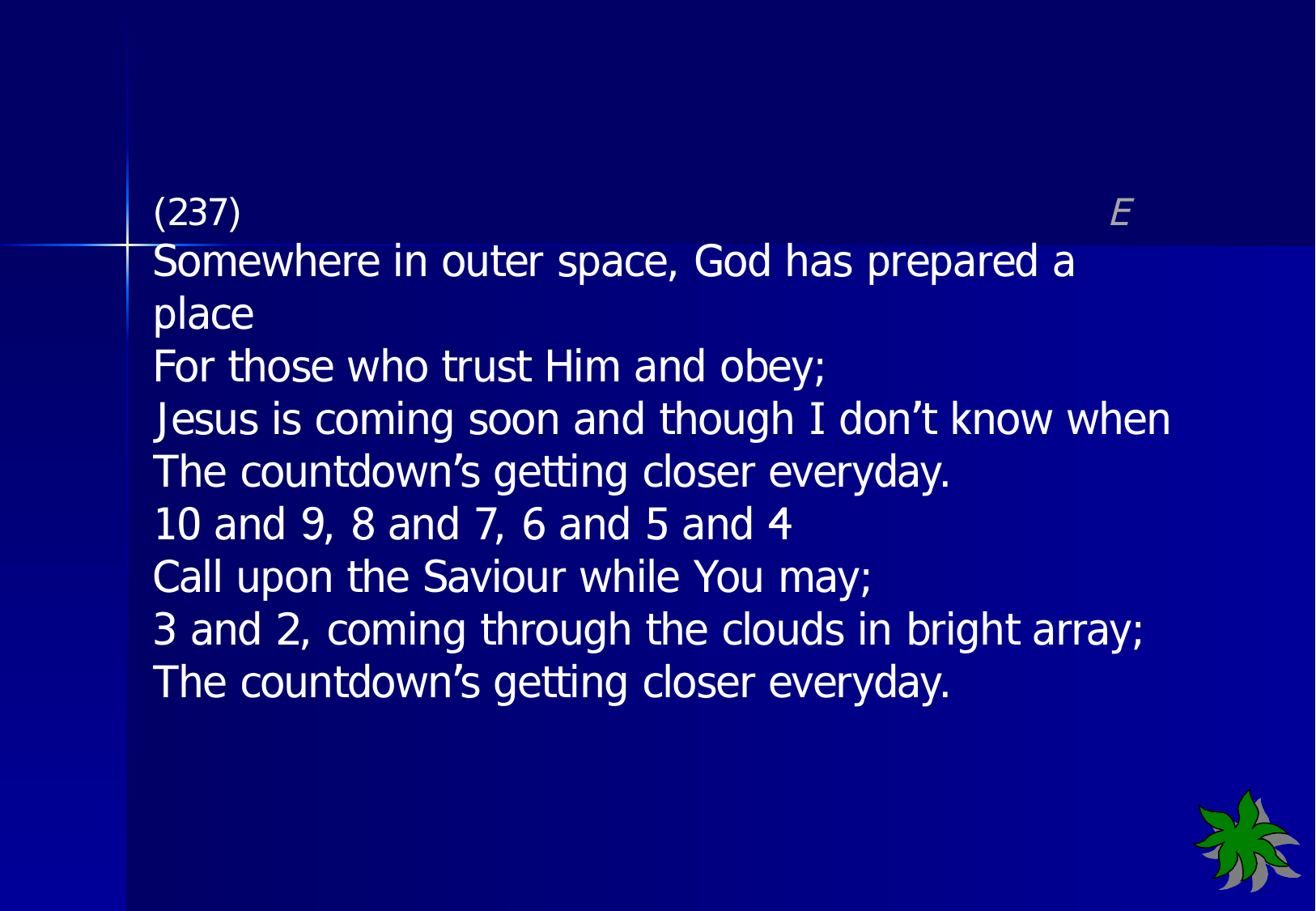

(237)                                                                           E
Somewhere in outer space, God has prepared a place
For those who trust Him and obey;
Jesus is coming soon and though I don’t know when
The countdown’s getting closer everyday.
10 and 9, 8 and 7, 6 and 5 and 4
Call upon the Saviour while You may;
3 and 2, coming through the clouds in bright array;
The countdown’s getting closer everyday.